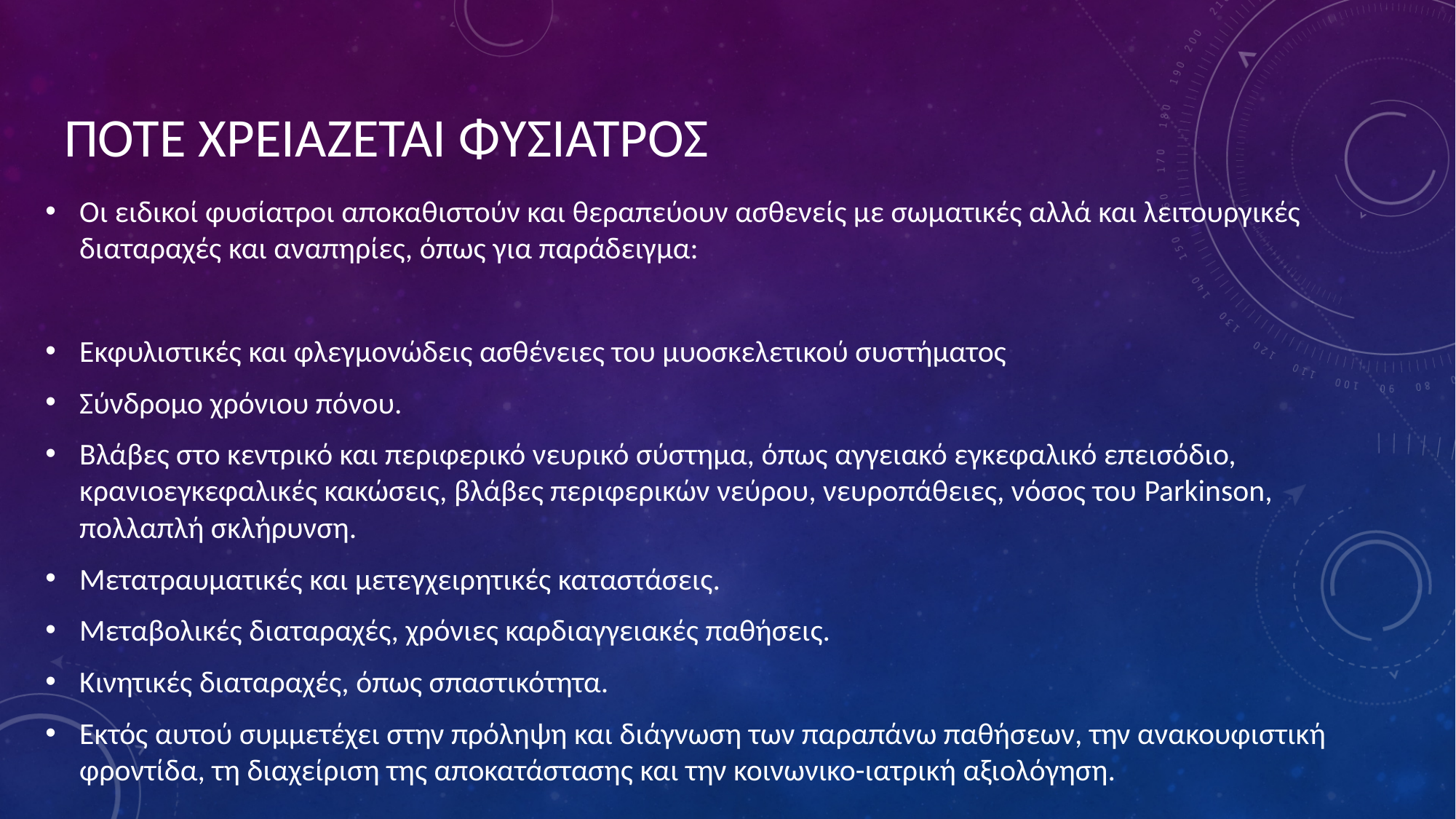

# Ποτε χρειαζεται φυσιατροσ
Οι ειδικοί φυσίατροι αποκαθιστούν και θεραπεύουν ασθενείς με σωματικές αλλά και λειτουργικές διαταραχές και αναπηρίες, όπως για παράδειγμα:

Εκφυλιστικές και φλεγμονώδεις ασθένειες του μυοσκελετικού συστήματος
Σύνδρομο χρόνιου πόνου.
Βλάβες στο κεντρικό και περιφερικό νευρικό σύστημα, όπως αγγειακό εγκεφαλικό επεισόδιο, κρανιοεγκεφαλικές κακώσεις, βλάβες περιφερικών νεύρου, νευροπάθειες, νόσος του Parkinson, πολλαπλή σκλήρυνση.
Μετατραυματικές και μετεγχειρητικές καταστάσεις.
Μεταβολικές διαταραχές, χρόνιες καρδιαγγειακές παθήσεις.
Κινητικές διαταραχές, όπως σπαστικότητα.
Εκτός αυτού συμμετέχει στην πρόληψη και διάγνωση των παραπάνω παθήσεων, την ανακουφιστική φροντίδα, τη διαχείριση της αποκατάστασης και την κοινωνικο-ιατρική αξιολόγηση.